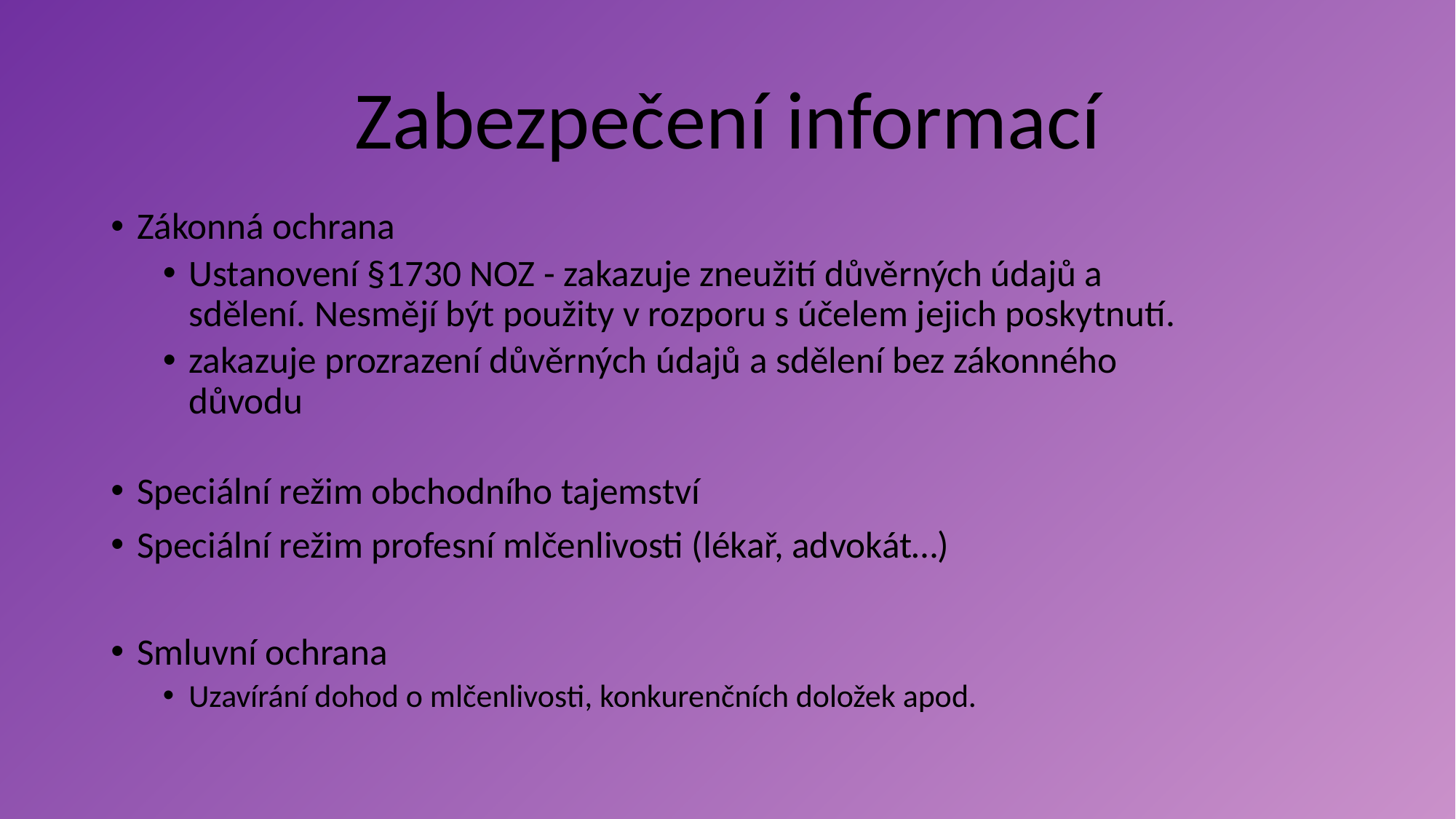

# Zabezpečení informací
Zákonná ochrana
Ustanovení §1730 NOZ - zakazuje zneužití důvěrných údajů a sdělení. Nesmějí být použity v rozporu s účelem jejich poskytnutí.
zakazuje prozrazení důvěrných údajů a sdělení bez zákonného důvodu

Speciální režim obchodního tajemství
Speciální režim profesní mlčenlivosti (lékař, advokát…)

Smluvní ochrana
Uzavírání dohod o mlčenlivosti, konkurenčních doložek apod.